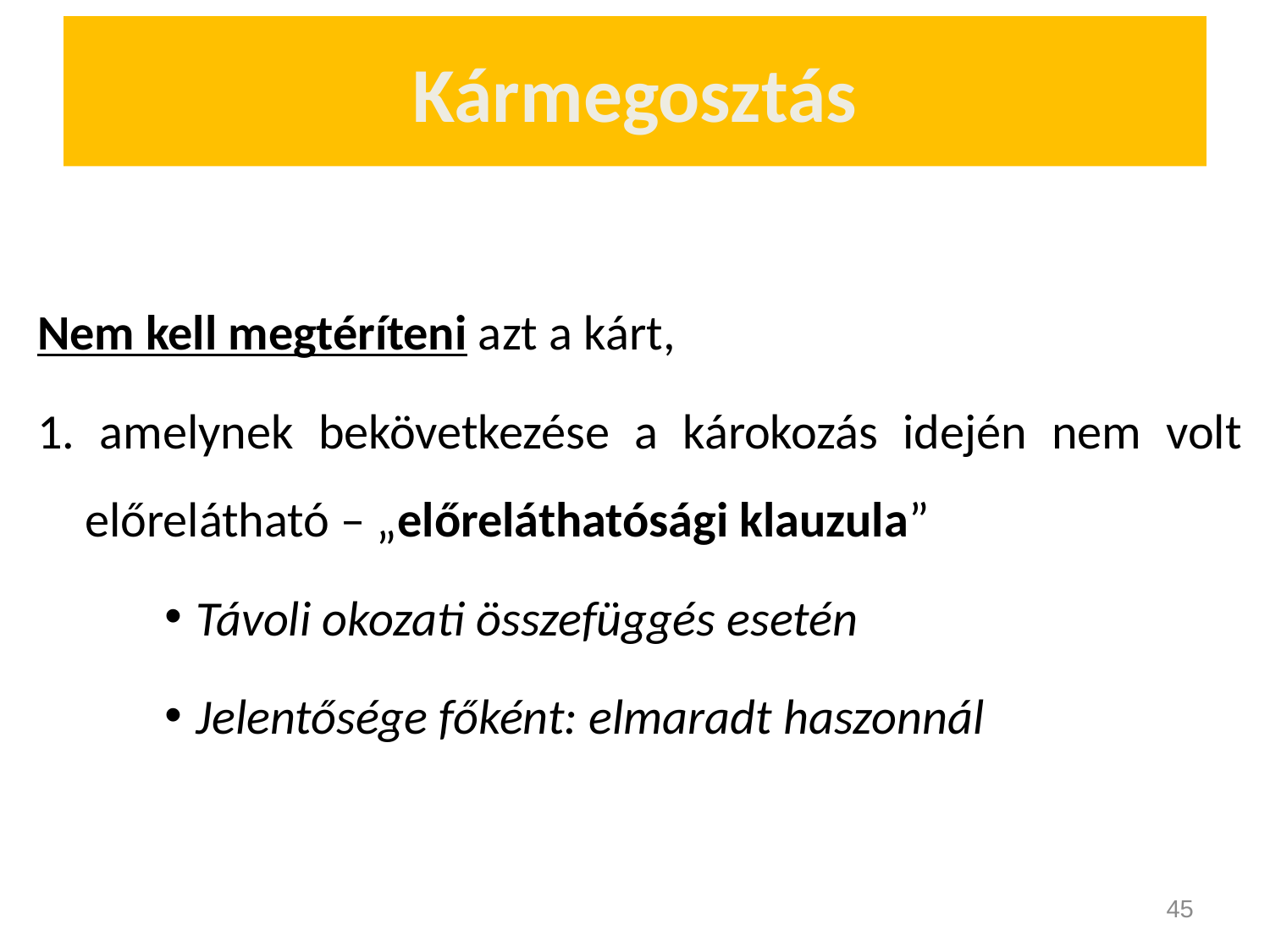

# Kármegosztás
Nem kell megtéríteni azt a kárt,
1. amelynek bekövetkezése a károkozás idején nem volt előrelátható – „előreláthatósági klauzula”
Távoli okozati összefüggés esetén
Jelentősége főként: elmaradt haszonnál
45